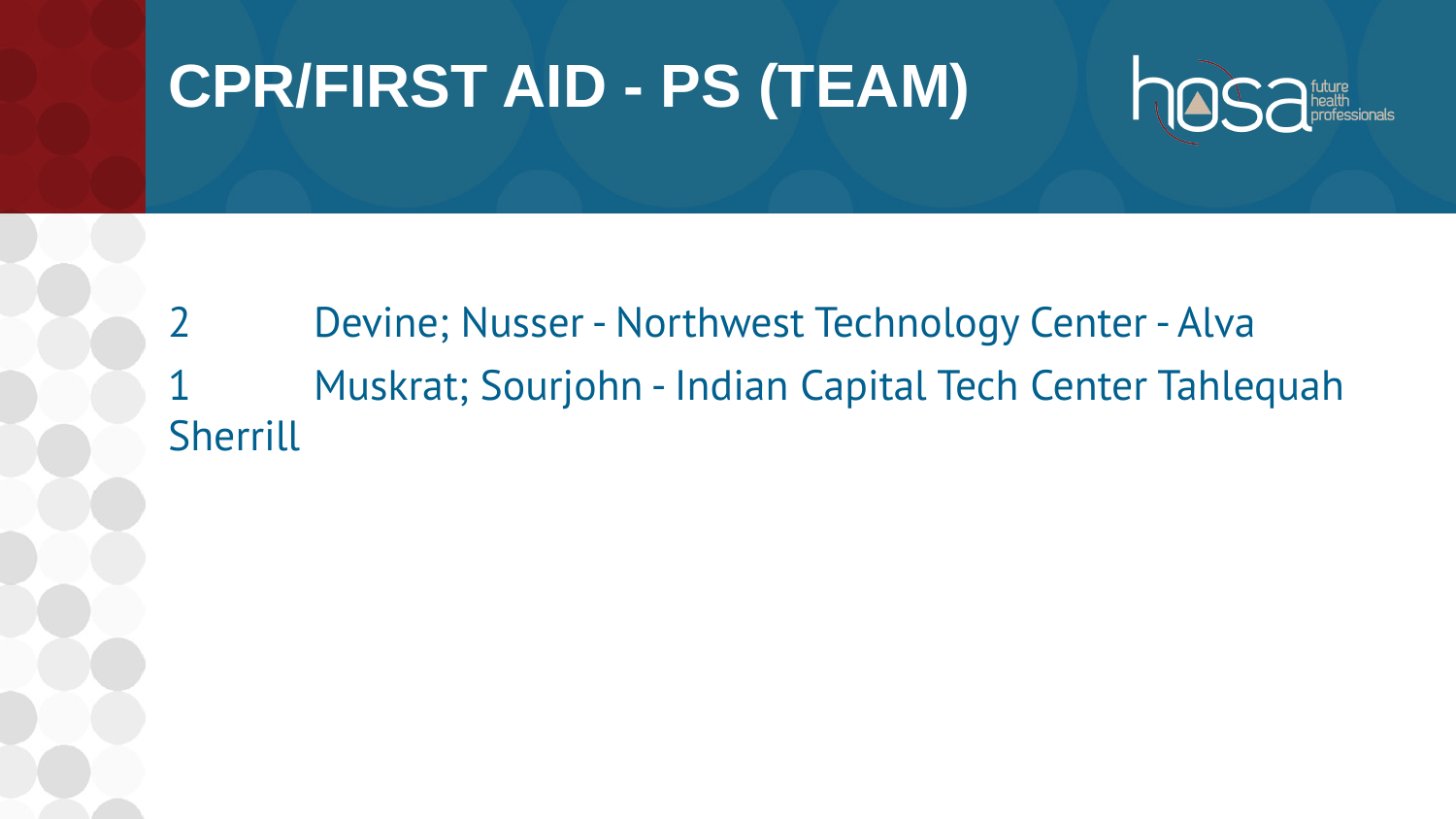

# CPR/First Aid - PS (TEAM)
2	Devine; Nusser - Northwest Technology Center - Alva
1	Muskrat; Sourjohn - Indian Capital Tech Center Tahlequah Sherrill